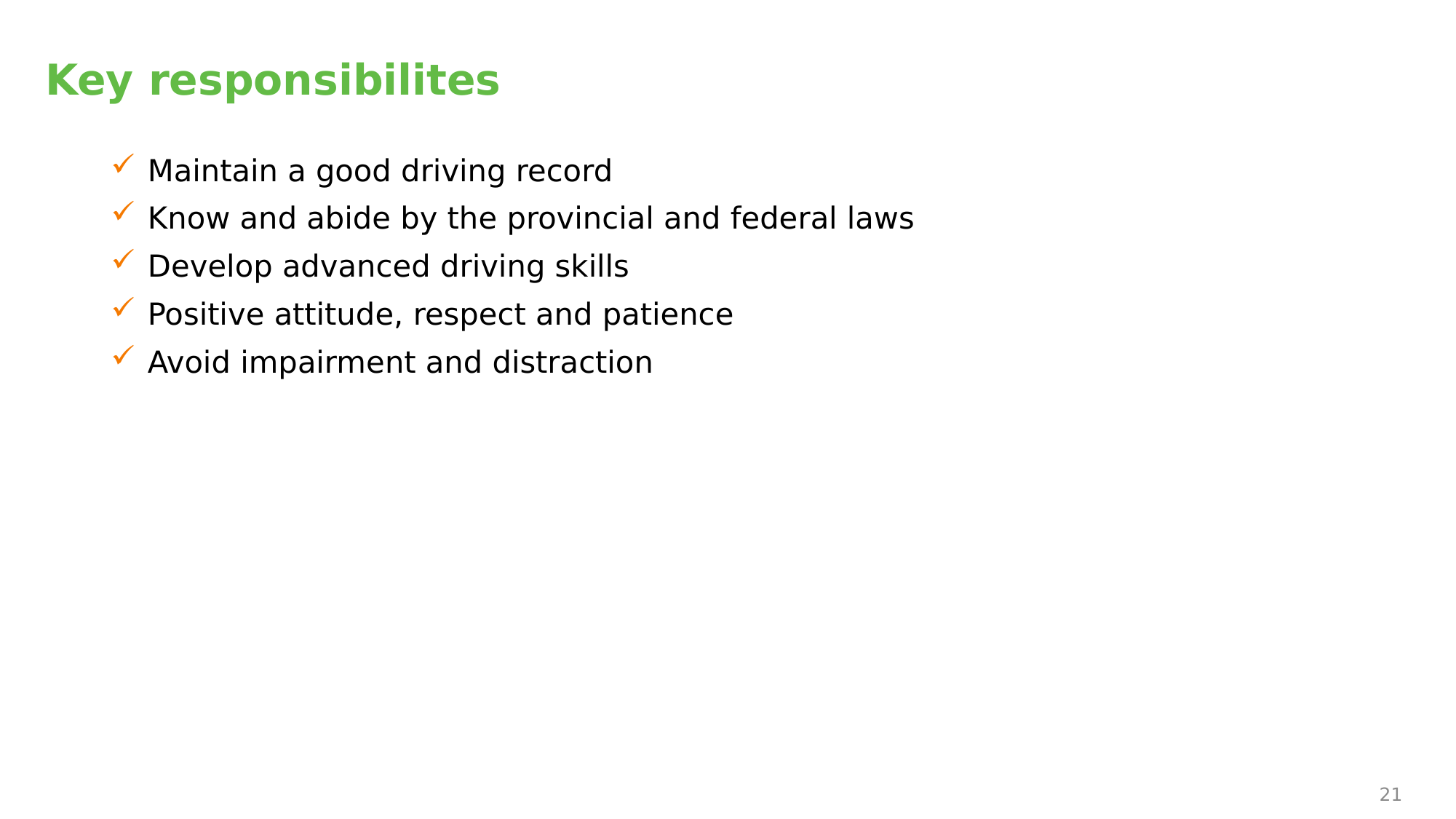

# Key responsibilites
 Maintain a good driving record
 Know and abide by the provincial and federal laws
 Develop advanced driving skills
 Positive attitude, respect and patience
 Avoid impairment and distraction

21